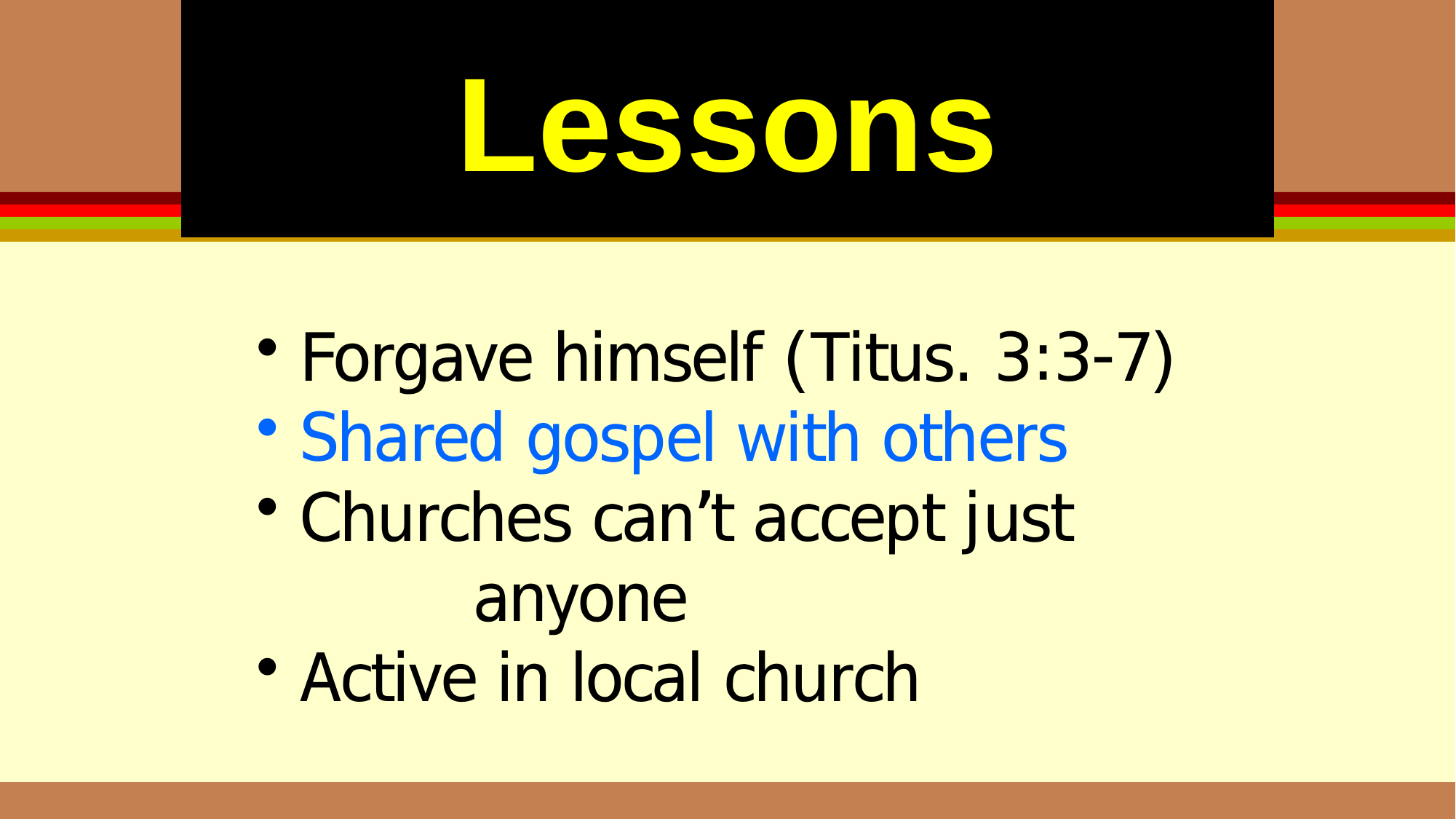

Lessons
 Forgave himself (Titus. 3:3-7)
 Shared gospel with others
 Churches can’t accept just 			anyone
 Active in local church